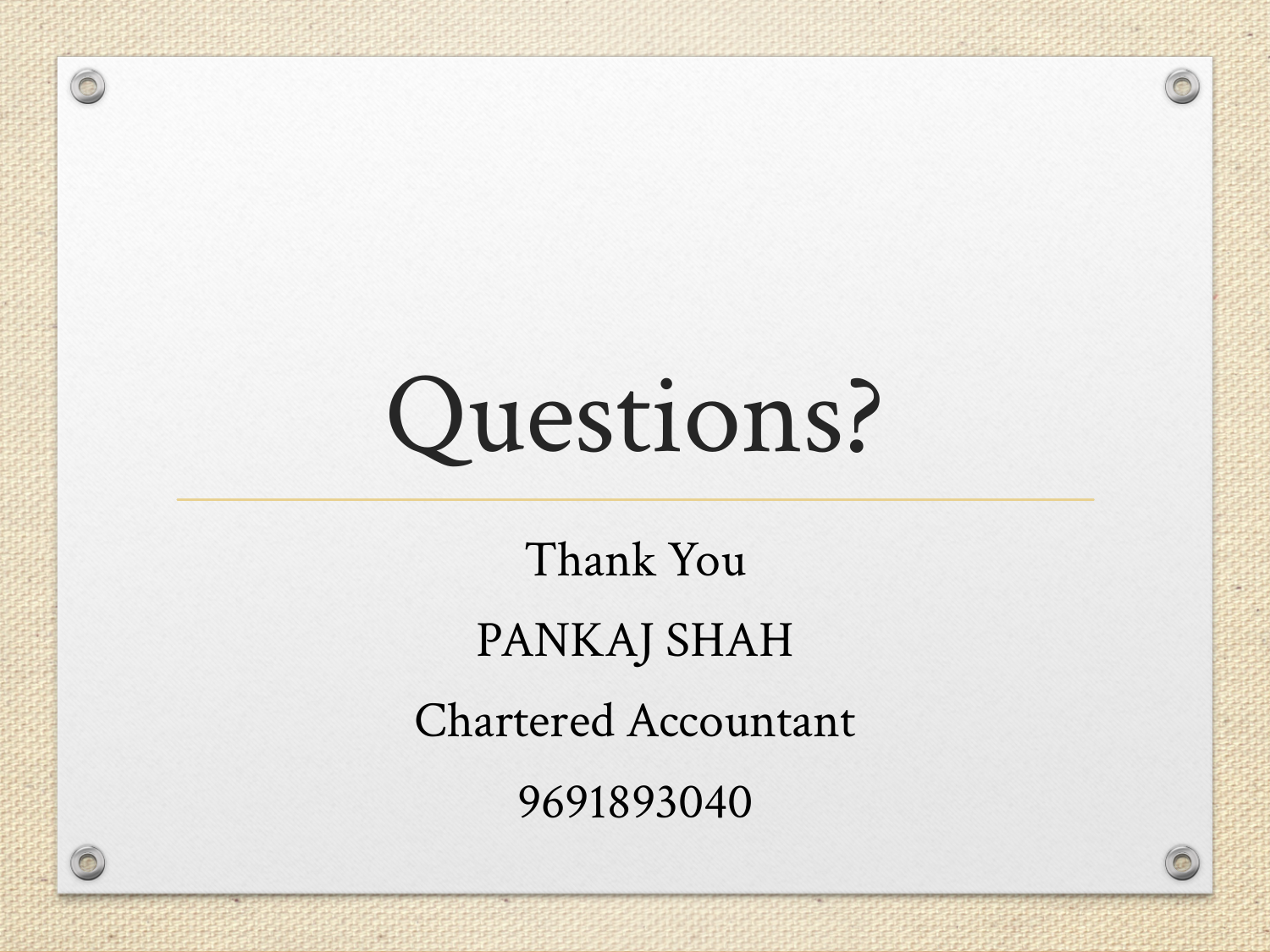

# Questions?
Thank You
PANKAJ SHAH
Chartered Accountant
9691893040